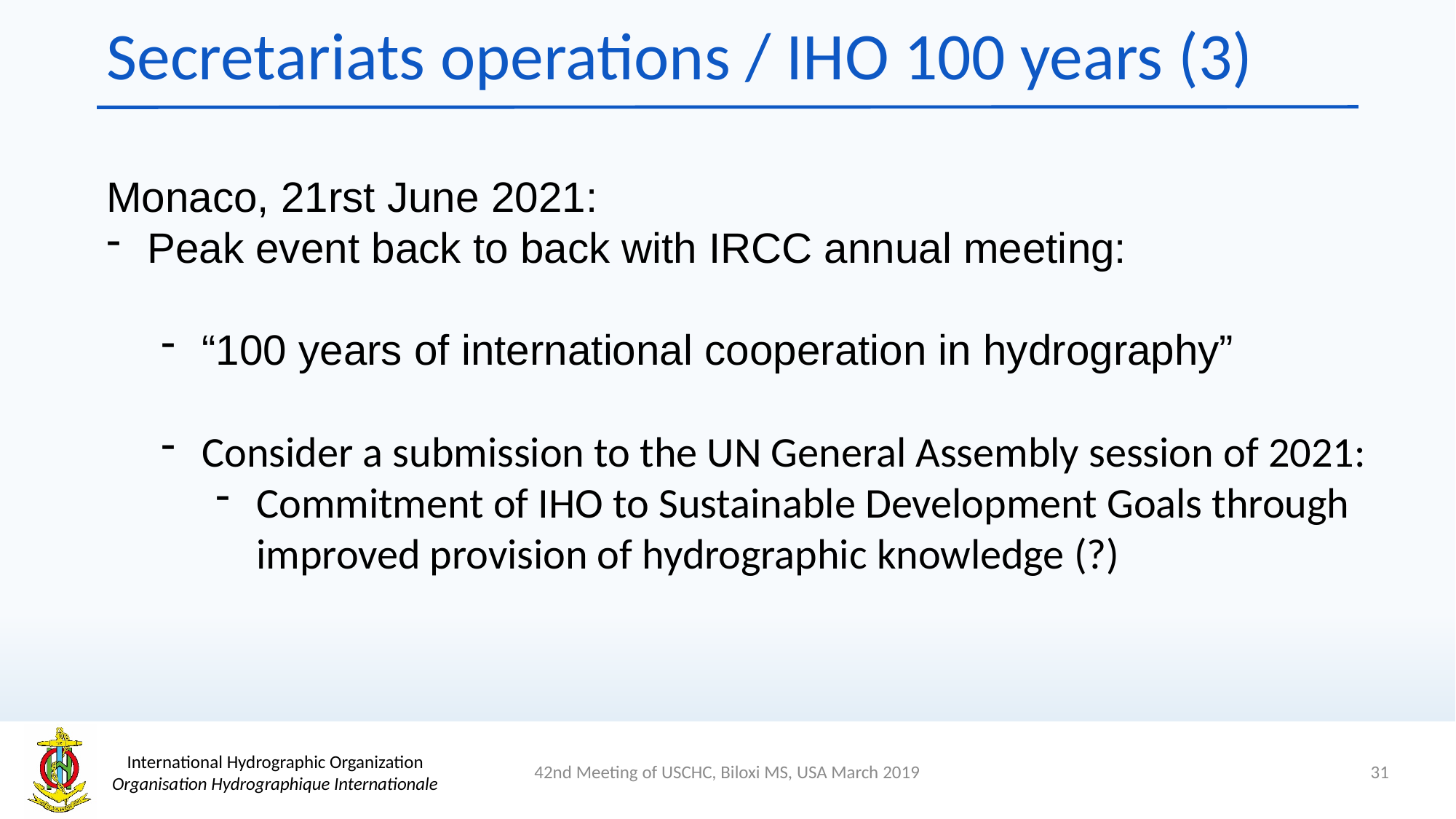

Secretariats operations / IHO 100 years (3)
Monaco, 21rst June 2021:
Peak event back to back with IRCC annual meeting:

“100 years of international cooperation in hydrography”

Consider a submission to the UN General Assembly session of 2021:
Commitment of IHO to Sustainable Development Goals through improved provision of hydrographic knowledge (?)

31
42nd Meeting of USCHC, Biloxi MS, USA March 2019